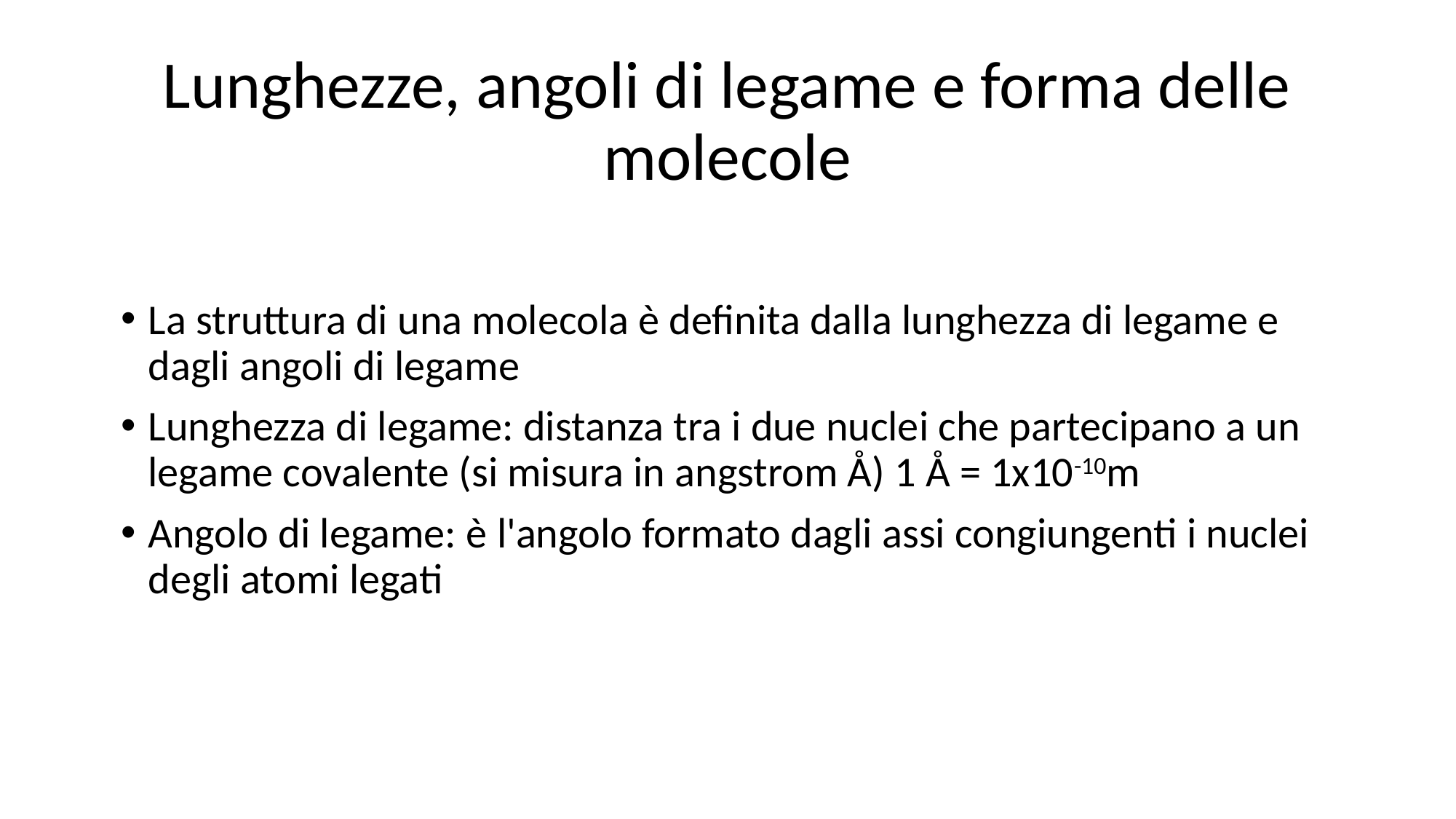

# Lunghezze, angoli di legame e forma delle molecole
La struttura di una molecola è definita dalla lunghezza di legame e dagli angoli di legame
Lunghezza di legame: distanza tra i due nuclei che partecipano a un legame covalente (si misura in angstrom Å) 1 Å = 1x10-10m
Angolo di legame: è l'angolo formato dagli assi congiungenti i nuclei degli atomi legati